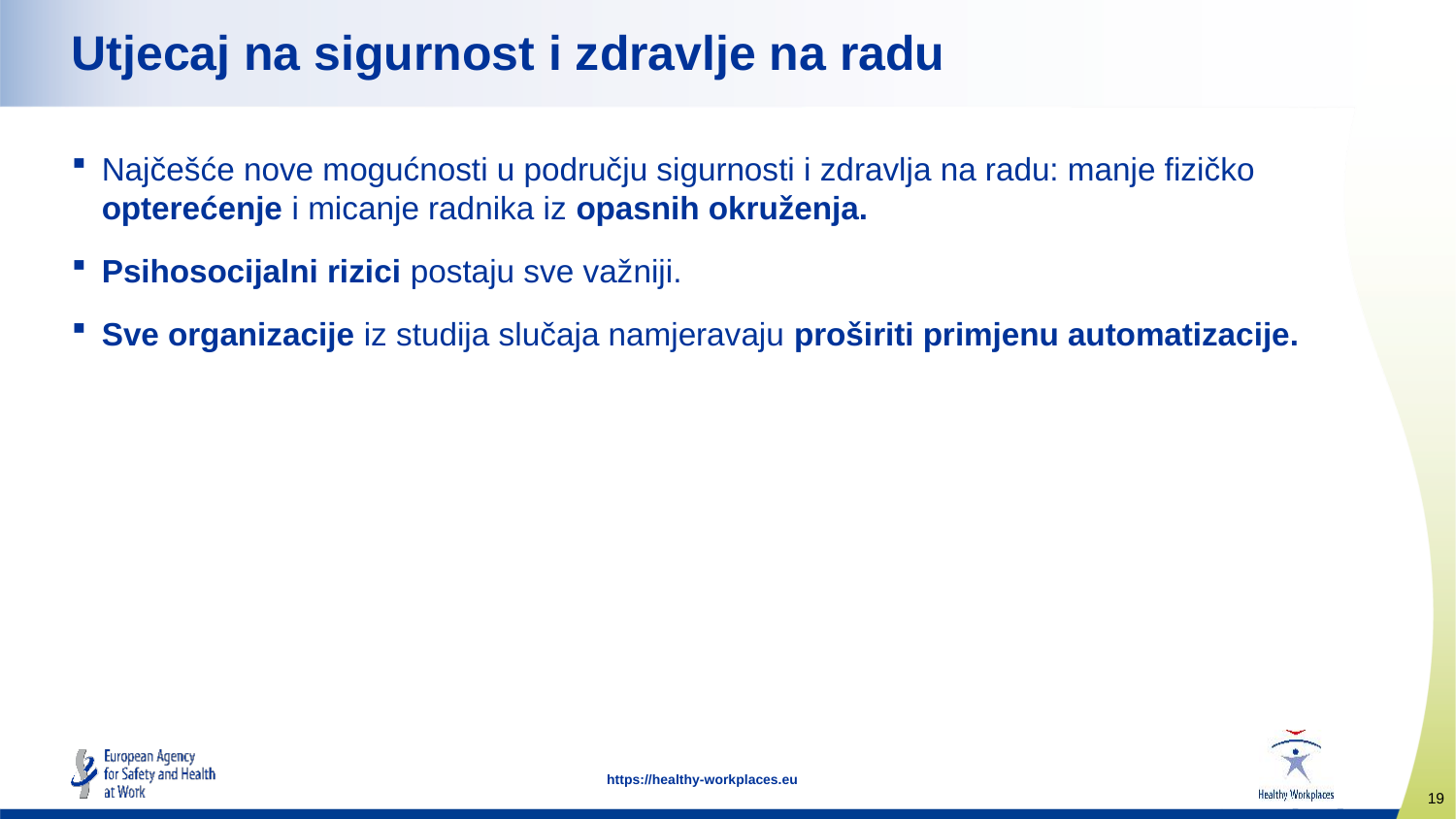

# Utjecaj na sigurnost i zdravlje na radu
Najčešće nove mogućnosti u području sigurnosti i zdravlja na radu: manje fizičko opterećenje i micanje radnika iz opasnih okruženja.
Psihosocijalni rizici postaju sve važniji.
Sve organizacije iz studija slučaja namjeravaju proširiti primjenu automatizacije.